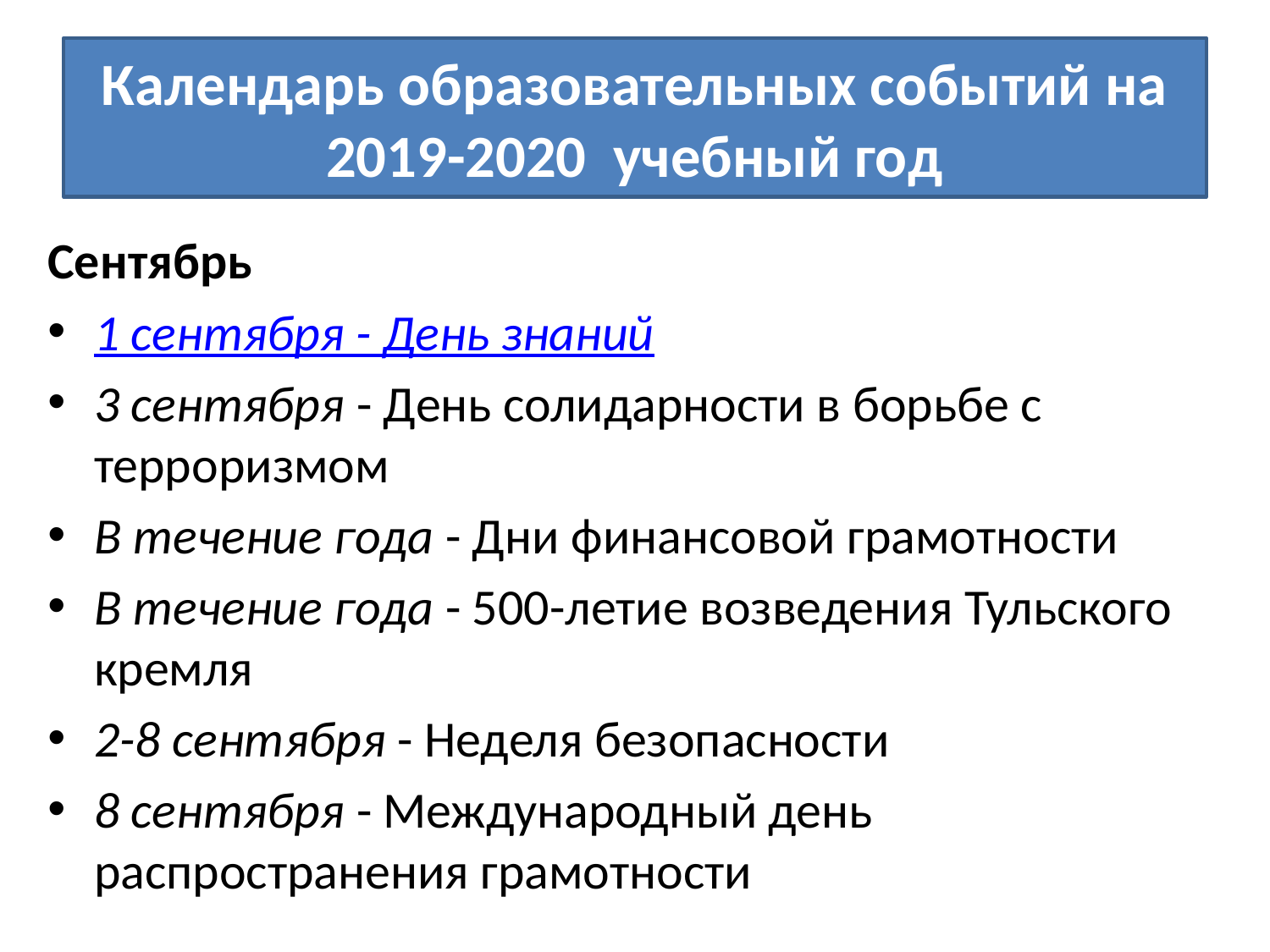

# Календарь образовательных событий на 2019-2020  учебный год
Сентябрь
1 сентября - День знаний
3 сентября - День солидарности в борьбе с терроризмом
В течение года - Дни финансовой грамотности
В течение года - 500-летие возведения Тульского кремля
2-8 сентября - Неделя безопасности
8 сентября - Международный день распространения грамотности